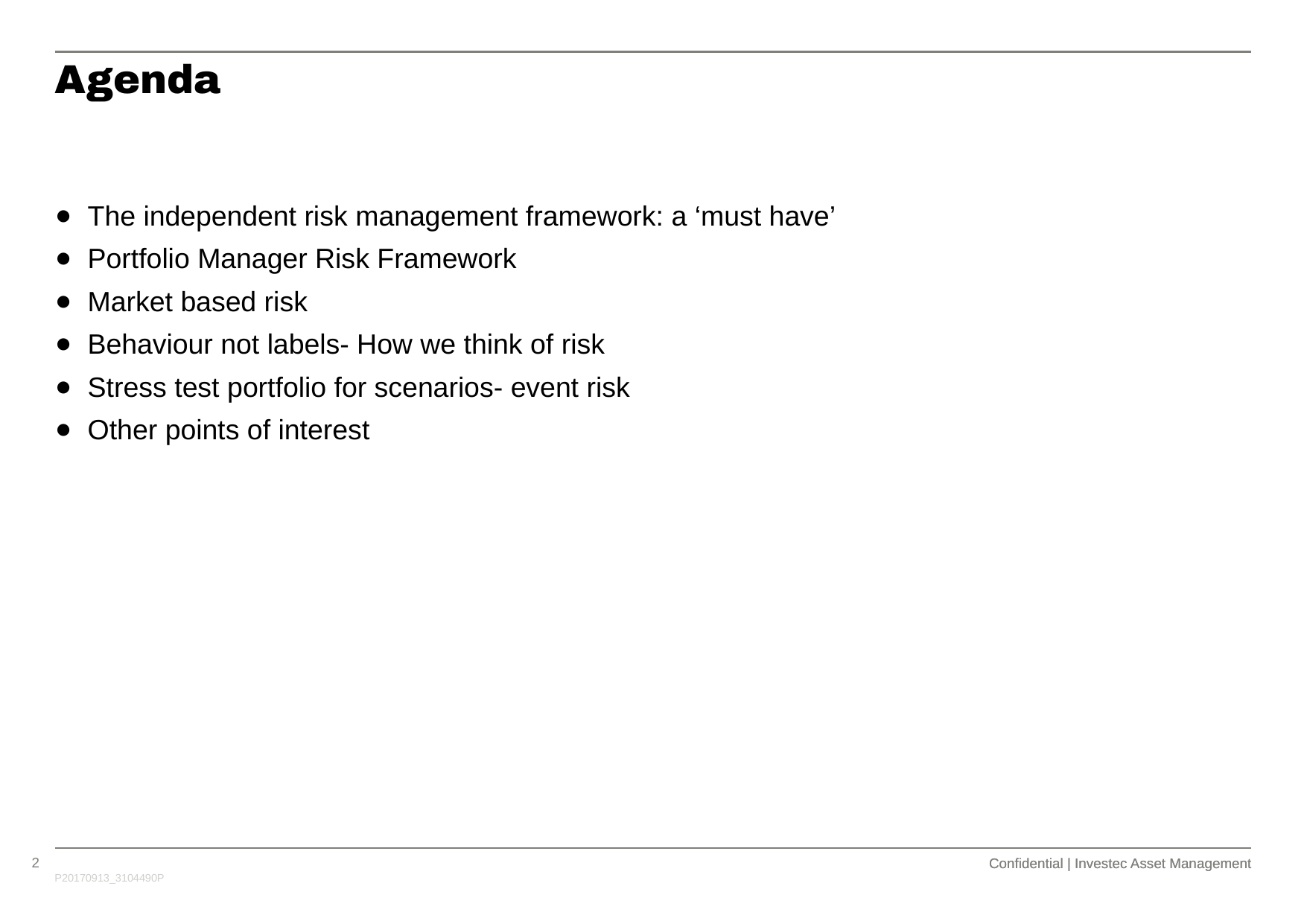

# Agenda

The independent risk management framework: a ‘must have’
Portfolio Manager Risk Framework
Market based risk
Behaviour not labels- How we think of risk
Stress test portfolio for scenarios- event risk
Other points of interest